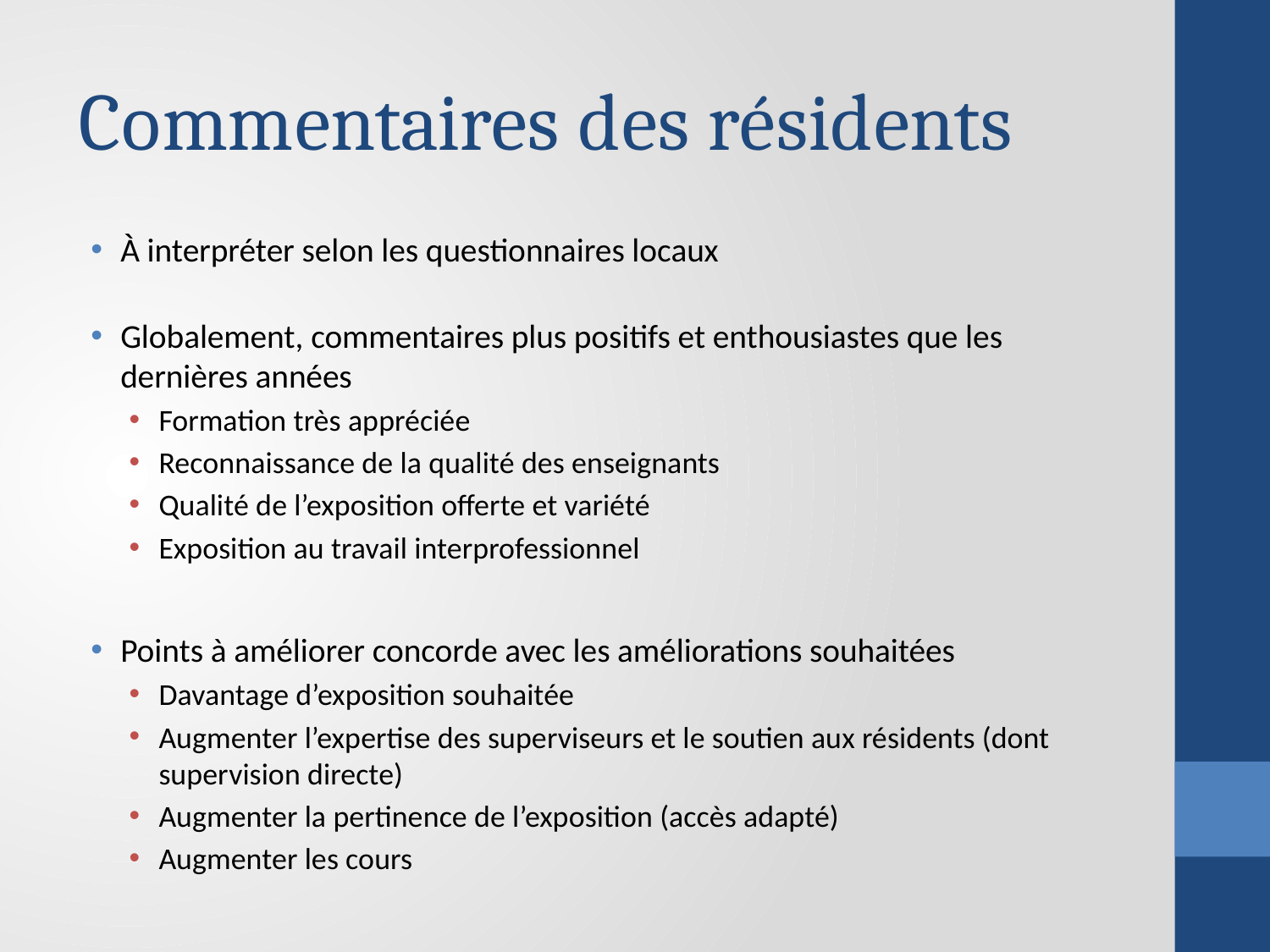

# Commentaires des résidents
À interpréter selon les questionnaires locaux
Globalement, commentaires plus positifs et enthousiastes que les dernières années
Formation très appréciée
Reconnaissance de la qualité des enseignants
Qualité de l’exposition offerte et variété
Exposition au travail interprofessionnel

Points à améliorer concorde avec les améliorations souhaitées
Davantage d’exposition souhaitée
Augmenter l’expertise des superviseurs et le soutien aux résidents (dont supervision directe)
Augmenter la pertinence de l’exposition (accès adapté)
Augmenter les cours